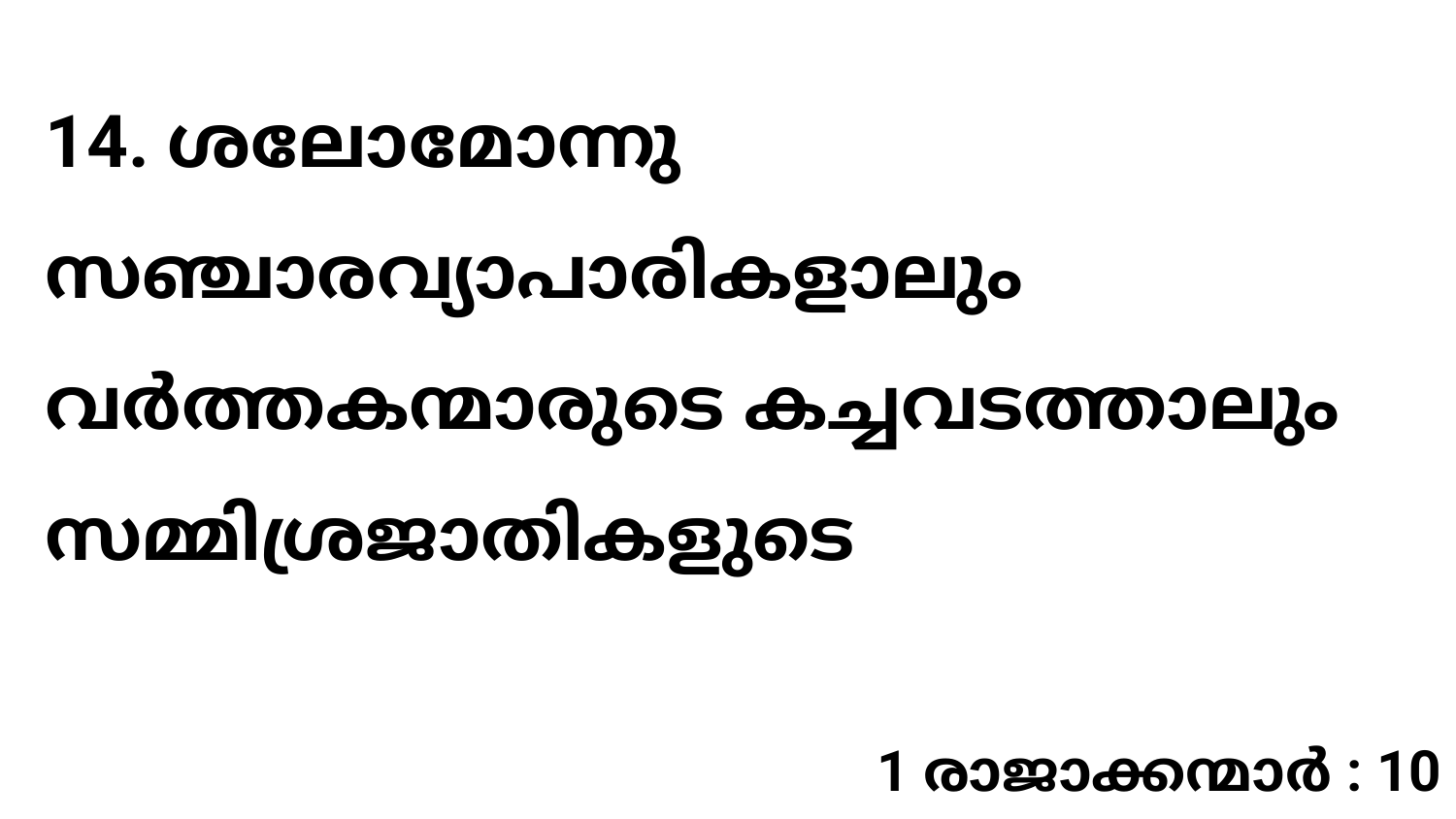

14. ശലോമോന്നു സഞ്ചാരവ്യാപാരികളാലും വർത്തകന്മാരുടെ കച്ചവടത്താലും സമ്മിശ്രജാതികളുടെ
1 രാജാക്കന്മാർ : 10